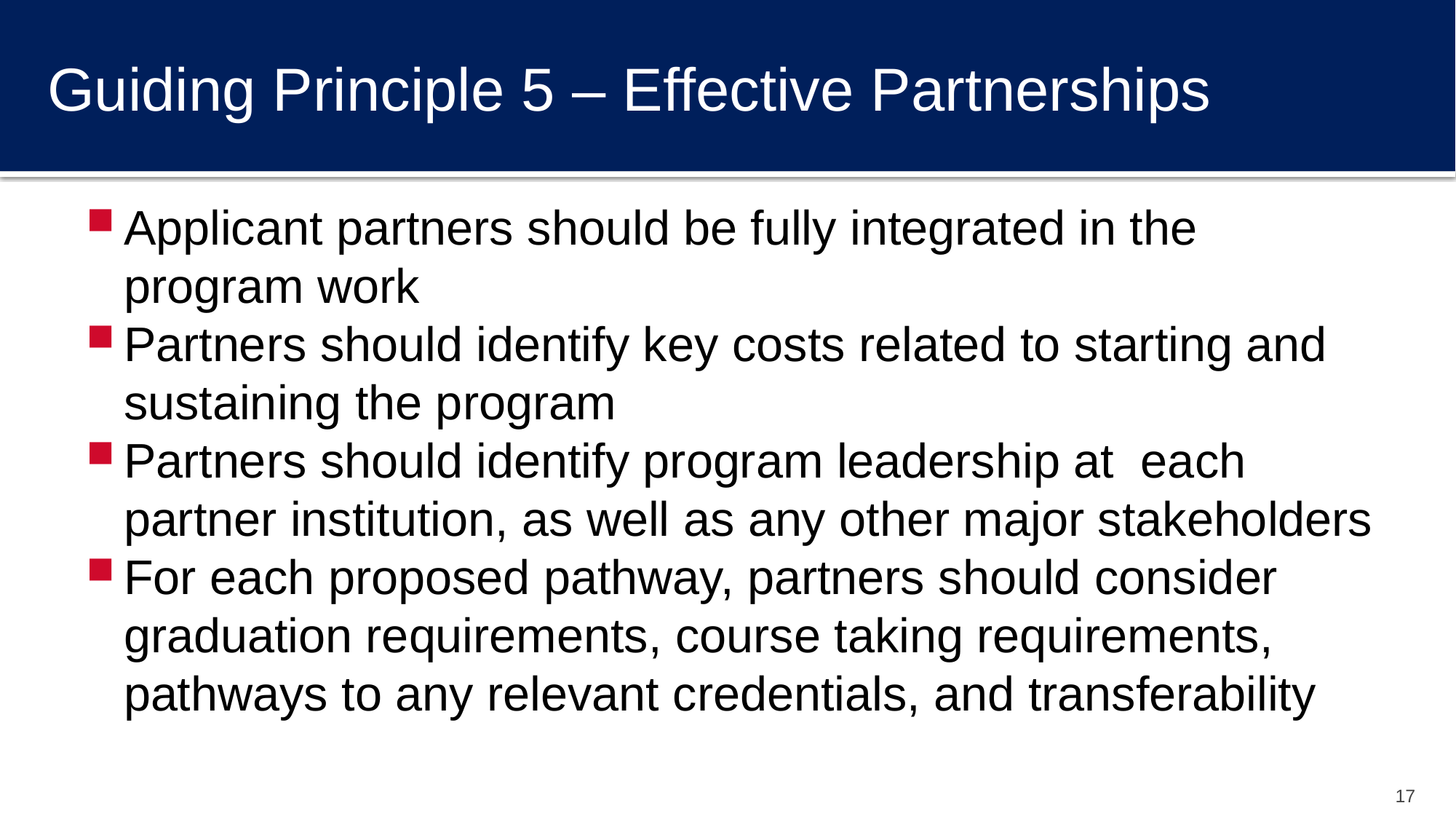

# Guiding Principle 5 – Effective Partnerships
Applicant partners should be fully integrated in the program work
Partners should identify key costs related to starting and sustaining the program
Partners should identify program leadership at  each partner institution, as well as any other major stakeholders
For each proposed pathway, partners should consider graduation requirements, course taking requirements, pathways to any relevant credentials, and transferability